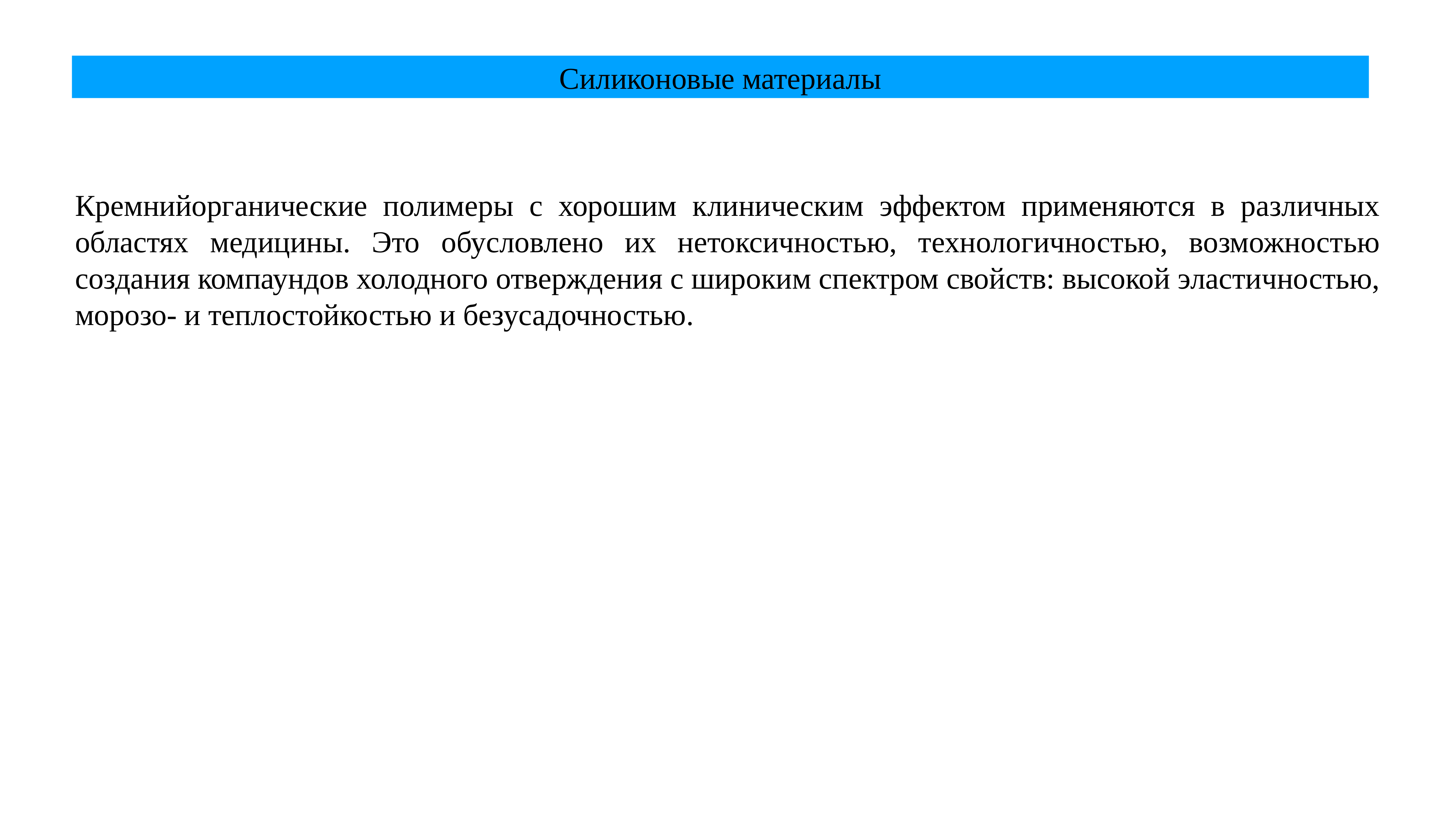

Силиконовые материалы
Кремнийорганические полимеры с хорошим клиническим эффектом применяются в различных областях медицины. Это обусловлено их нетоксичностью, технологичностью, возможностью создания компаундов холодного отверждения с широким спектром свойств: высокой эластичностью, морозо- и теплостойкостью и безусадочностью.